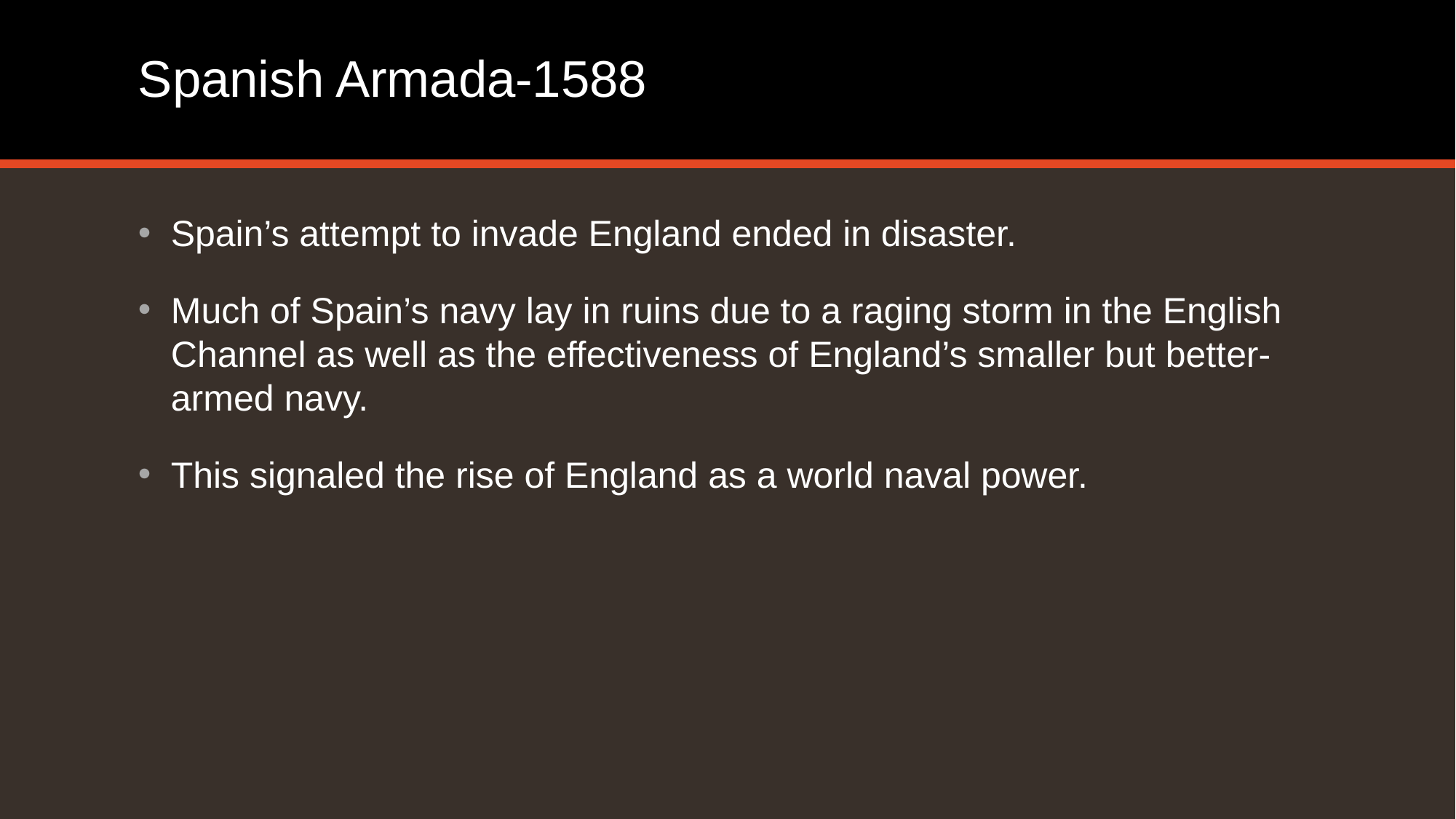

# Spanish Armada-1588
Spain’s attempt to invade England ended in disaster.
Much of Spain’s navy lay in ruins due to a raging storm in the English Channel as well as the effectiveness of England’s smaller but better-armed navy.
This signaled the rise of England as a world naval power.